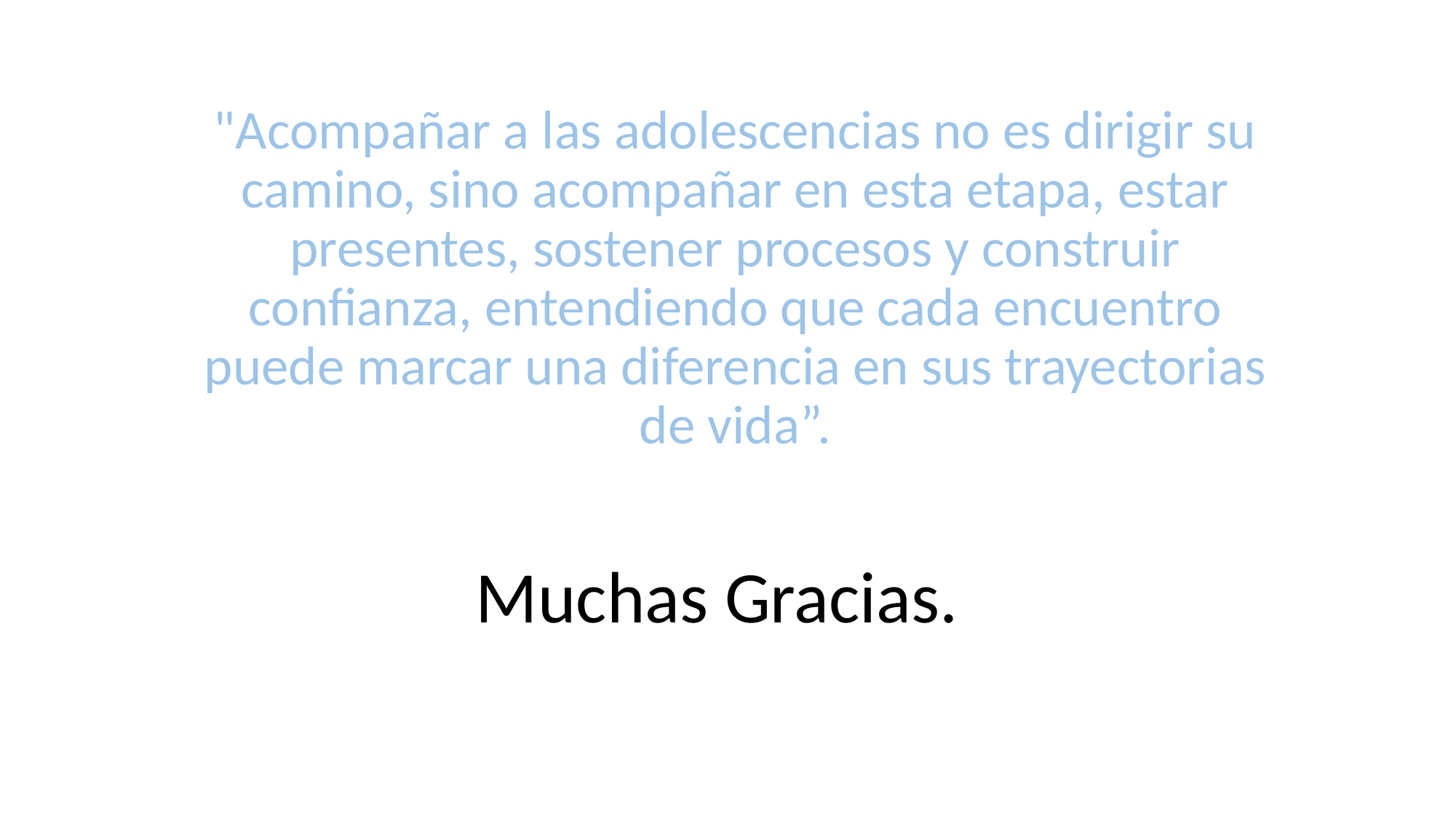

"Acompañar a las adolescencias no es dirigir su camino, sino acompañar en esta etapa, estar presentes, sostener procesos y construir confianza, entendiendo que cada encuentro puede marcar una diferencia en sus trayectorias de vida”.
# Muchas Gracias.